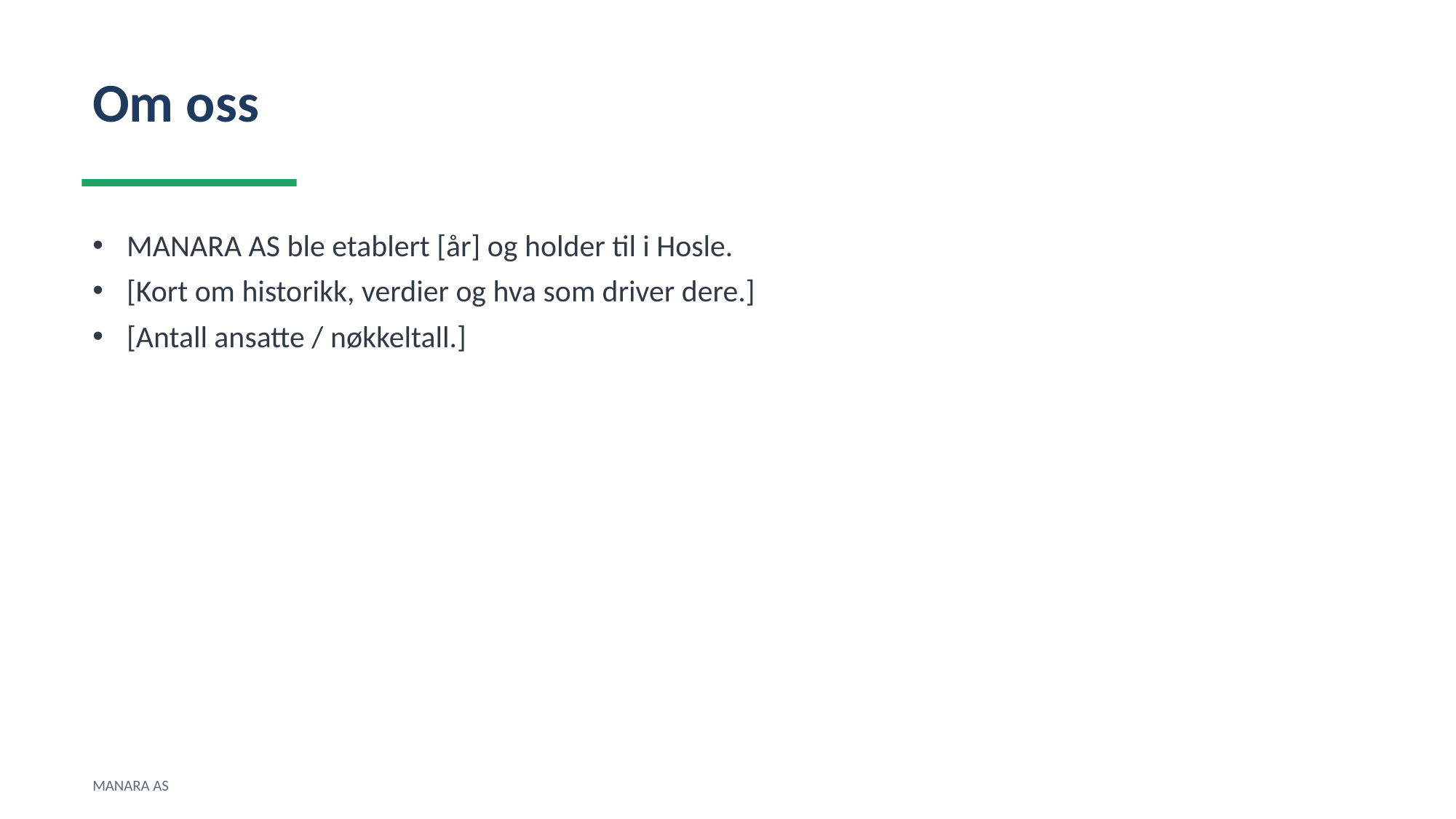

Om oss

MANARA AS ble etablert [år] og holder til i Hosle.
[Kort om historikk, verdier og hva som driver dere.]
[Antall ansatte / nøkkeltall.]
MANARA AS